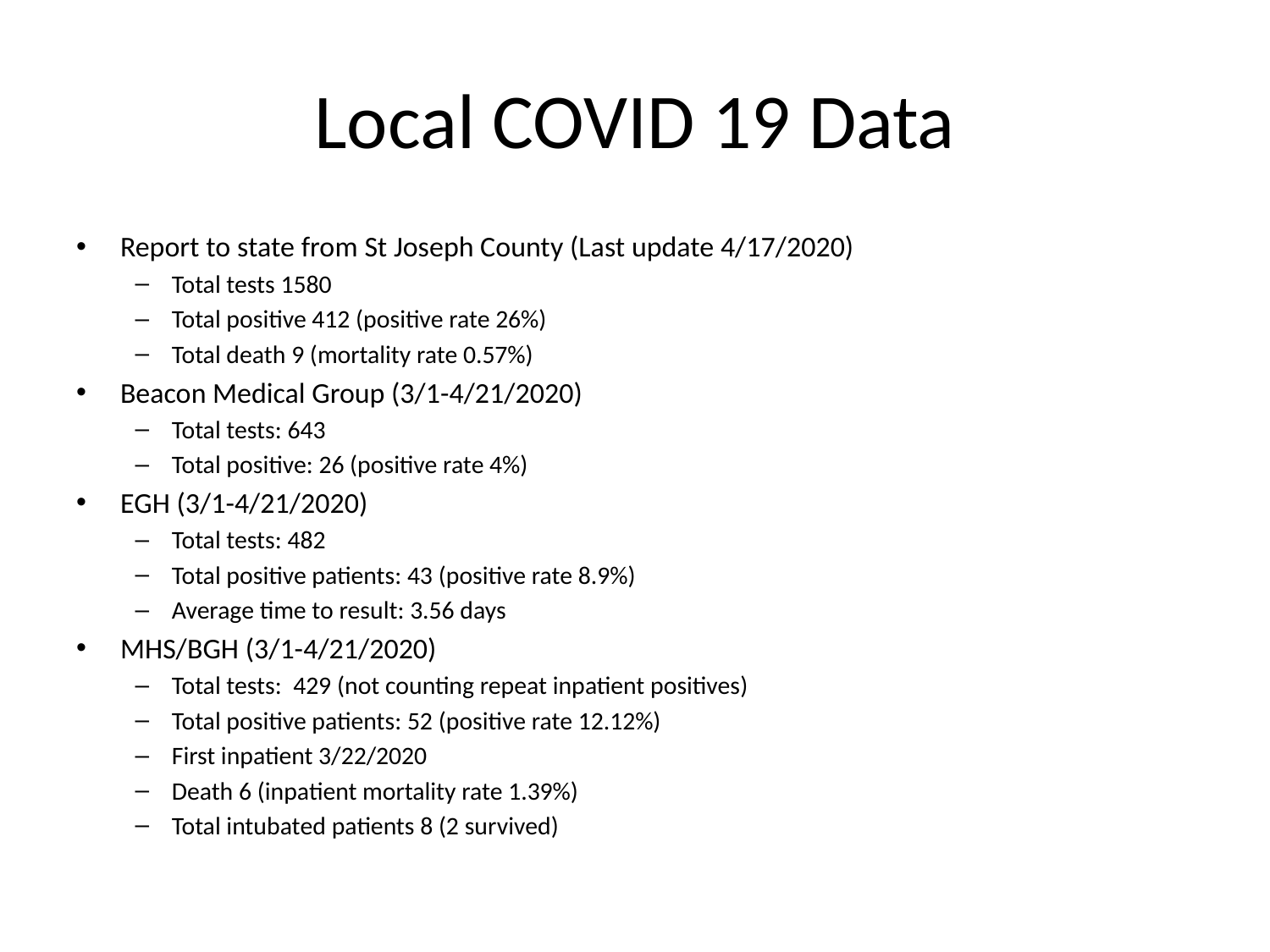

# Local COVID 19 Data
Report to state from St Joseph County (Last update 4/17/2020)
Total tests 1580
Total positive 412 (positive rate 26%)
Total death 9 (mortality rate 0.57%)
Beacon Medical Group (3/1-4/21/2020)
Total tests: 643
Total positive: 26 (positive rate 4%)
EGH (3/1-4/21/2020)
Total tests: 482
Total positive patients: 43 (positive rate 8.9%)
Average time to result: 3.56 days
MHS/BGH (3/1-4/21/2020)
Total tests:  429 (not counting repeat inpatient positives)
Total positive patients: 52 (positive rate 12.12%)
First inpatient 3/22/2020
Death 6 (inpatient mortality rate 1.39%)
Total intubated patients 8 (2 survived)